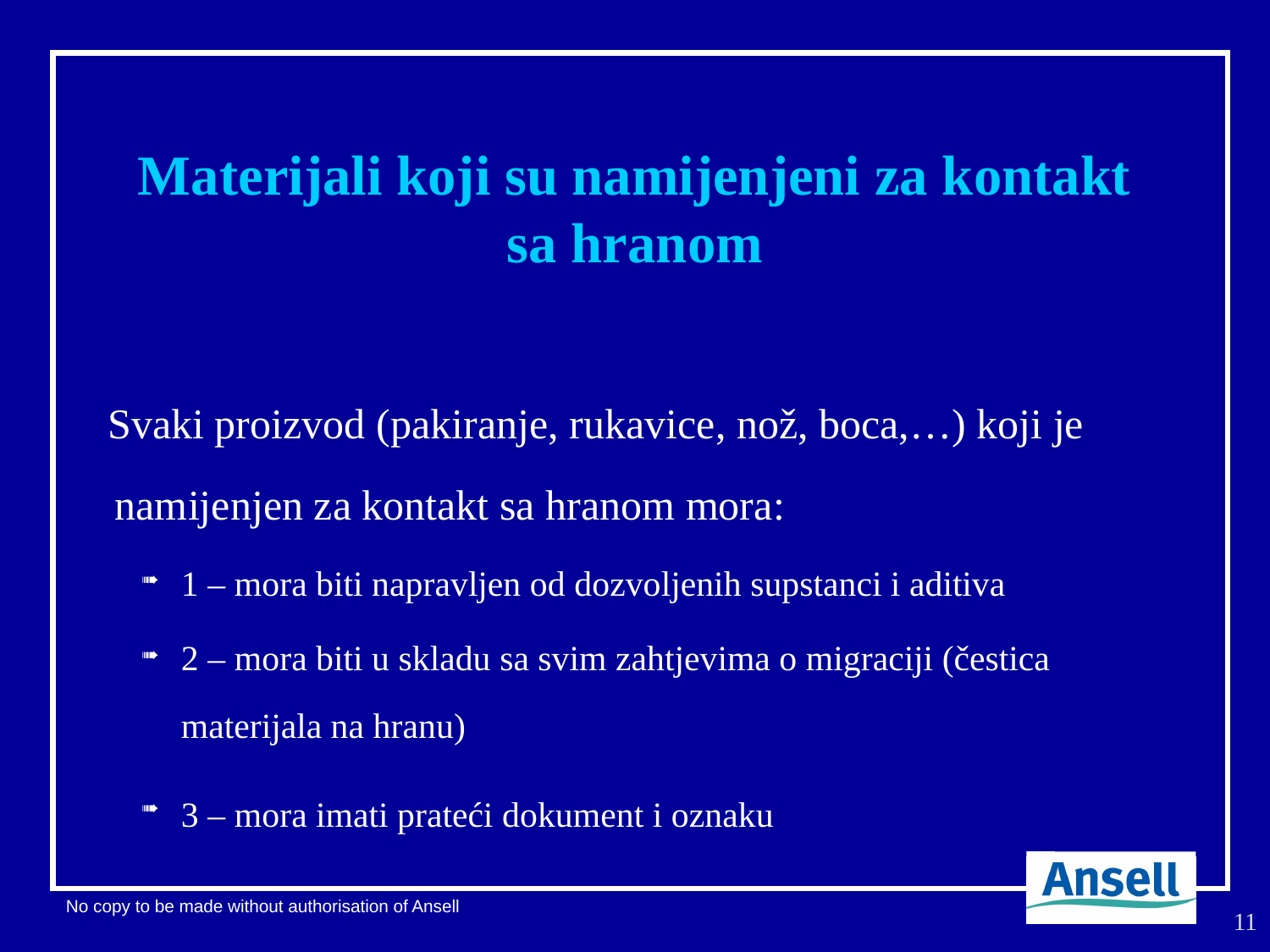

# Materijali koji su namijenjeni za kontakt sa hranom
Svaki proizvod (pakiranje, rukavice, nož, boca,…) koji je namijenjen za kontakt sa hranom mora:
1 – mora biti napravljen od dozvoljenih supstanci i aditiva
2 – mora biti u skladu sa svim zahtjevima o migraciji (čestica materijala na hranu)
3 – mora imati prateći dokument i oznaku
11